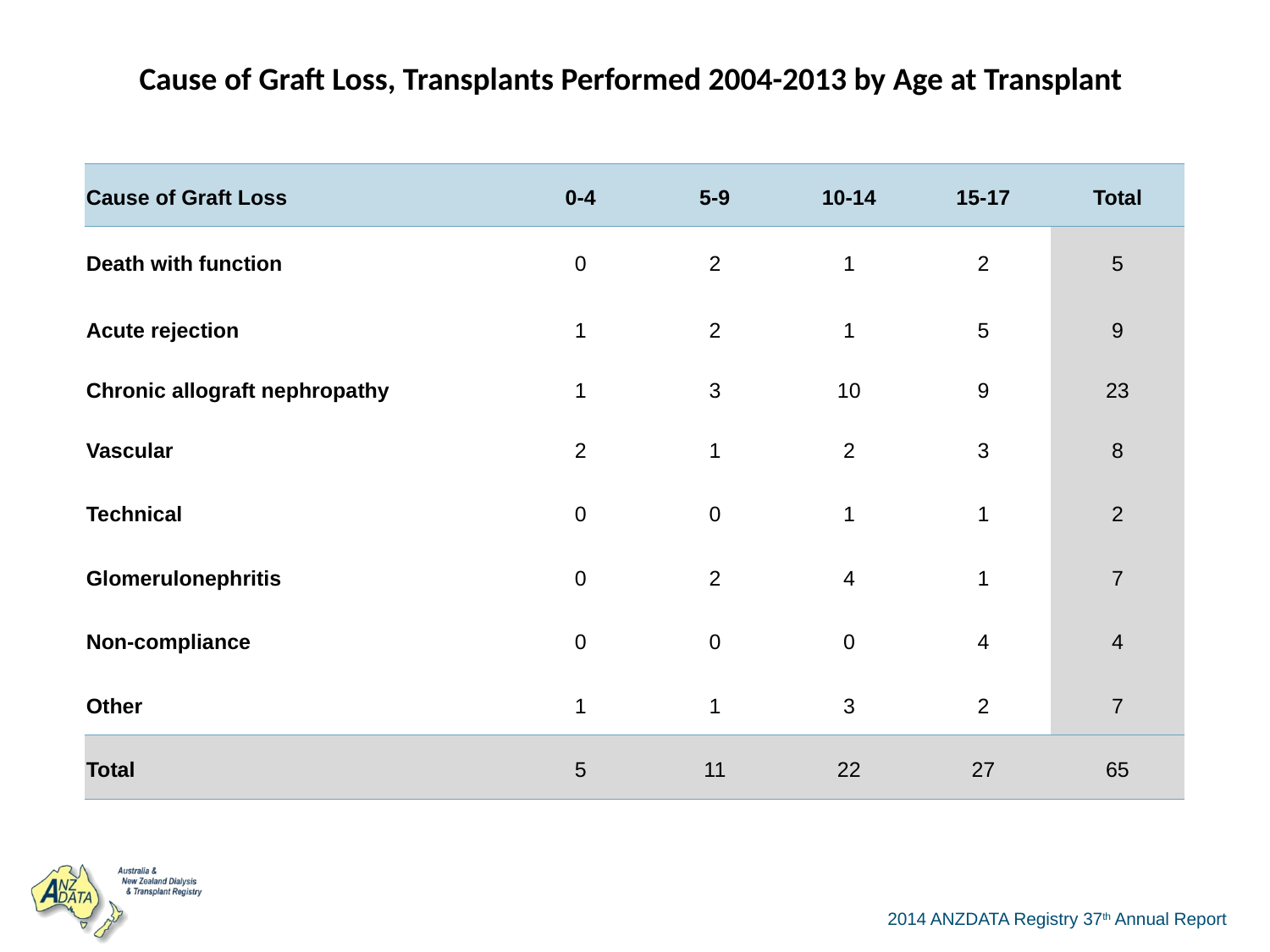

| Cause of Graft Loss, Transplants Performed 2004-2013 by Age at Transplant |  |  |  |  |  |
| --- | --- | --- | --- | --- | --- |
| Cause of Graft Loss | 0-4 | 5-9 | 10-14 | 15-17 | Total |
| Death with function | 0 | 2 | 1 | 2 | 5 |
| Acute rejection | 1 | 2 | 1 | 5 | 9 |
| Chronic allograft nephropathy | 1 | 3 | 10 | 9 | 23 |
| Vascular | 2 | 1 | 2 | 3 | 8 |
| Technical | 0 | 0 | 1 | 1 | 2 |
| Glomerulonephritis | 0 | 2 | 4 | 1 | 7 |
| Non-compliance | 0 | 0 | 0 | 4 | 4 |
| Other | 1 | 1 | 3 | 2 | 7 |
| Total | 5 | 11 | 22 | 27 | 65 |